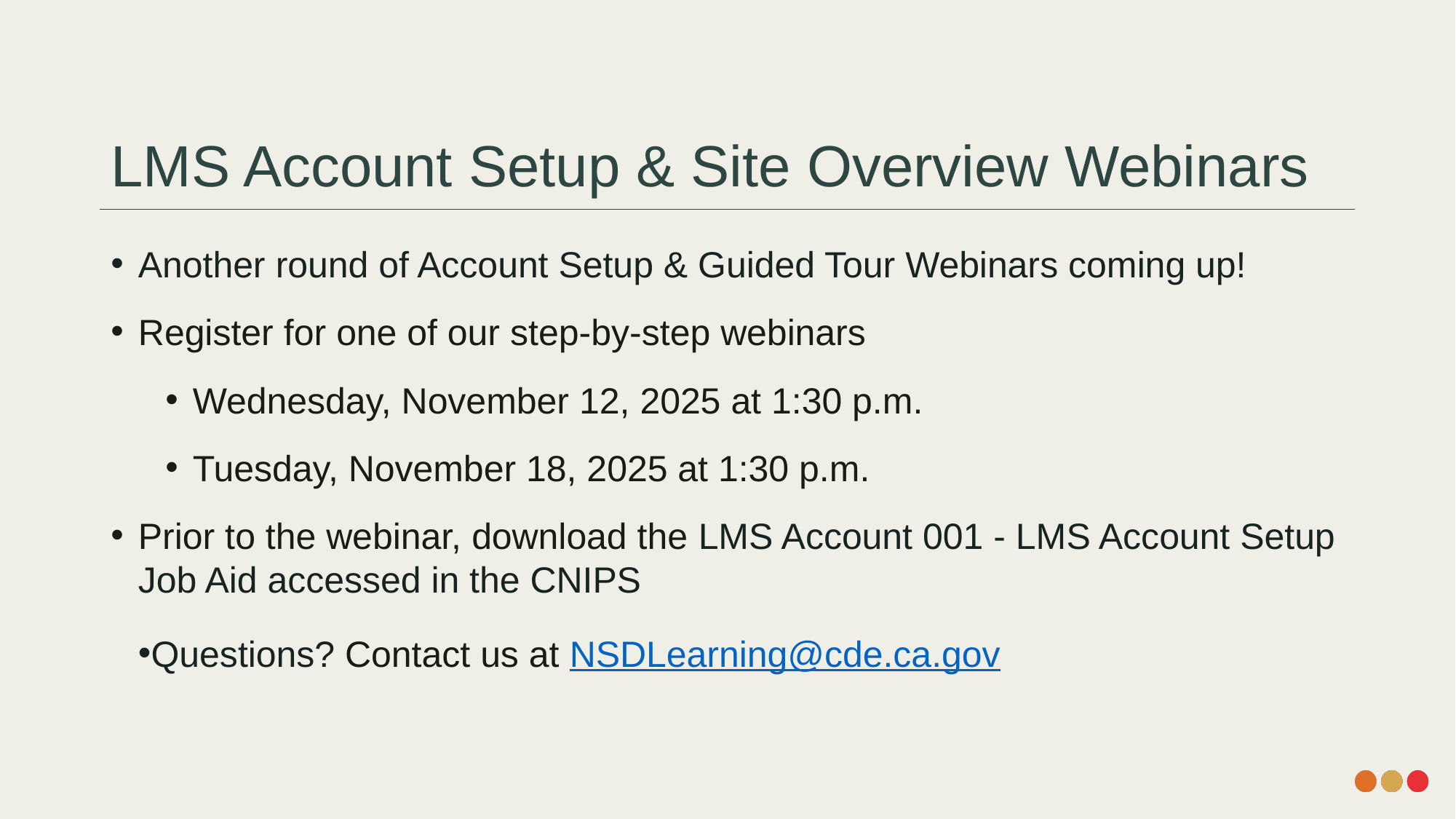

# LMS Account Setup & Site Overview Webinars
Another round of Account Setup & Guided Tour Webinars coming up!
Register for one of our step-by-step webinars
Wednesday, November 12, 2025 at 1:30 p.m.
Tuesday, November 18, 2025 at 1:30 p.m.
Prior to the webinar, download the LMS Account 001 - LMS Account Setup Job Aid accessed in the CNIPS
Questions? Contact us at NSDLearning@cde.ca.gov